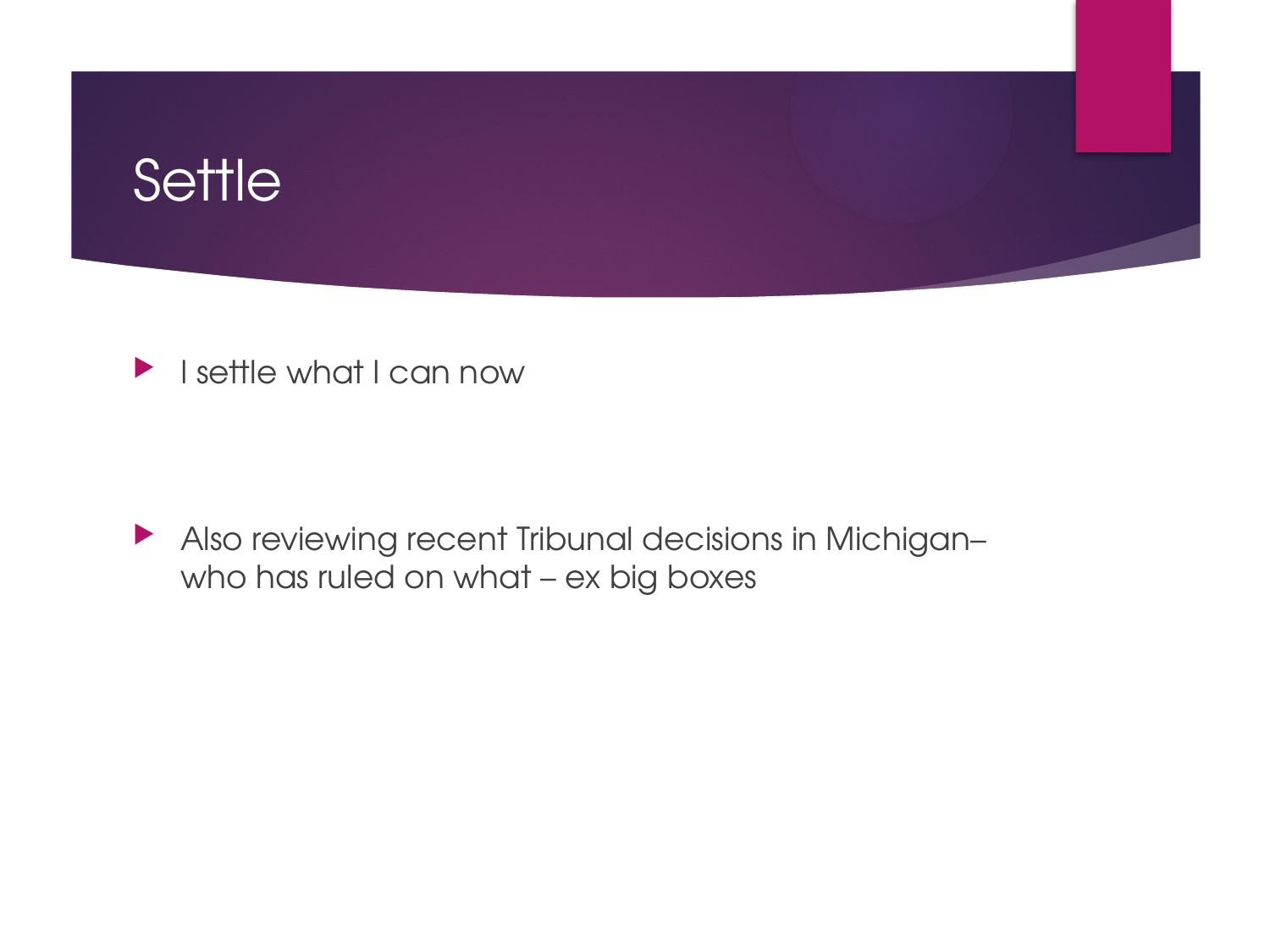

# Settle
I settle what I can now

Also reviewing recent Tribunal decisions in Michigan– who has ruled on what – ex big boxes